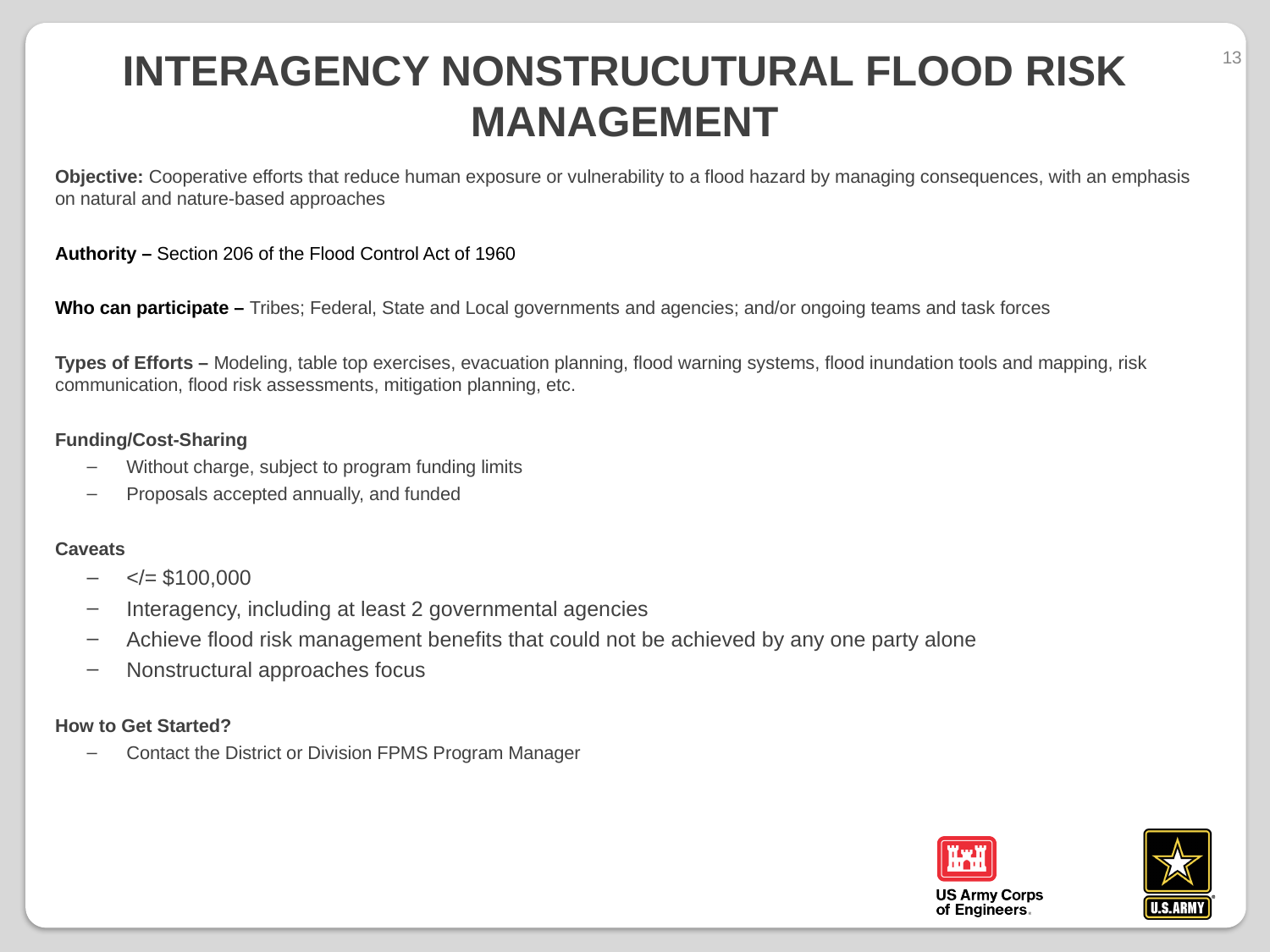

13
# INTERAGENCY NONSTRuCUTURAL FLOOD RISK MANAGEMENT
Objective: Cooperative efforts that reduce human exposure or vulnerability to a flood hazard by managing consequences, with an emphasis on natural and nature-based approaches

Authority – Section 206 of the Flood Control Act of 1960

Who can participate – Tribes; Federal, State and Local governments and agencies; and/or ongoing teams and task forces

Types of Efforts – Modeling, table top exercises, evacuation planning, flood warning systems, flood inundation tools and mapping, risk communication, flood risk assessments, mitigation planning, etc.

Funding/Cost-Sharing
Without charge, subject to program funding limits
Proposals accepted annually, and funded

Caveats
</= $100,000
Interagency, including at least 2 governmental agencies
Achieve flood risk management benefits that could not be achieved by any one party alone
Nonstructural approaches focus

How to Get Started?
Contact the District or Division FPMS Program Manager